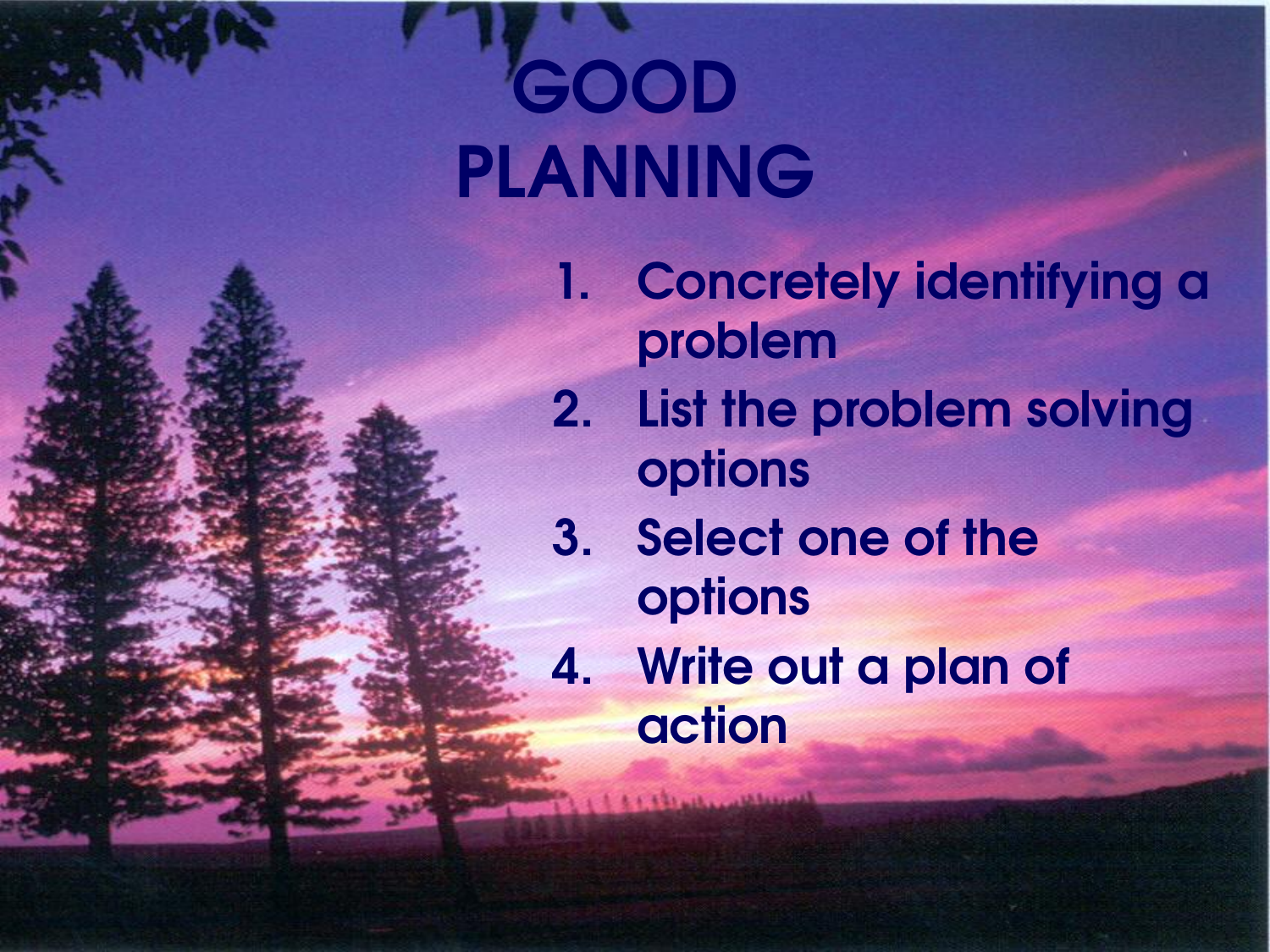

# GOOD PLANNING
Concretely identifying a problem
List the problem solving options
Select one of the options
Write out a plan of action